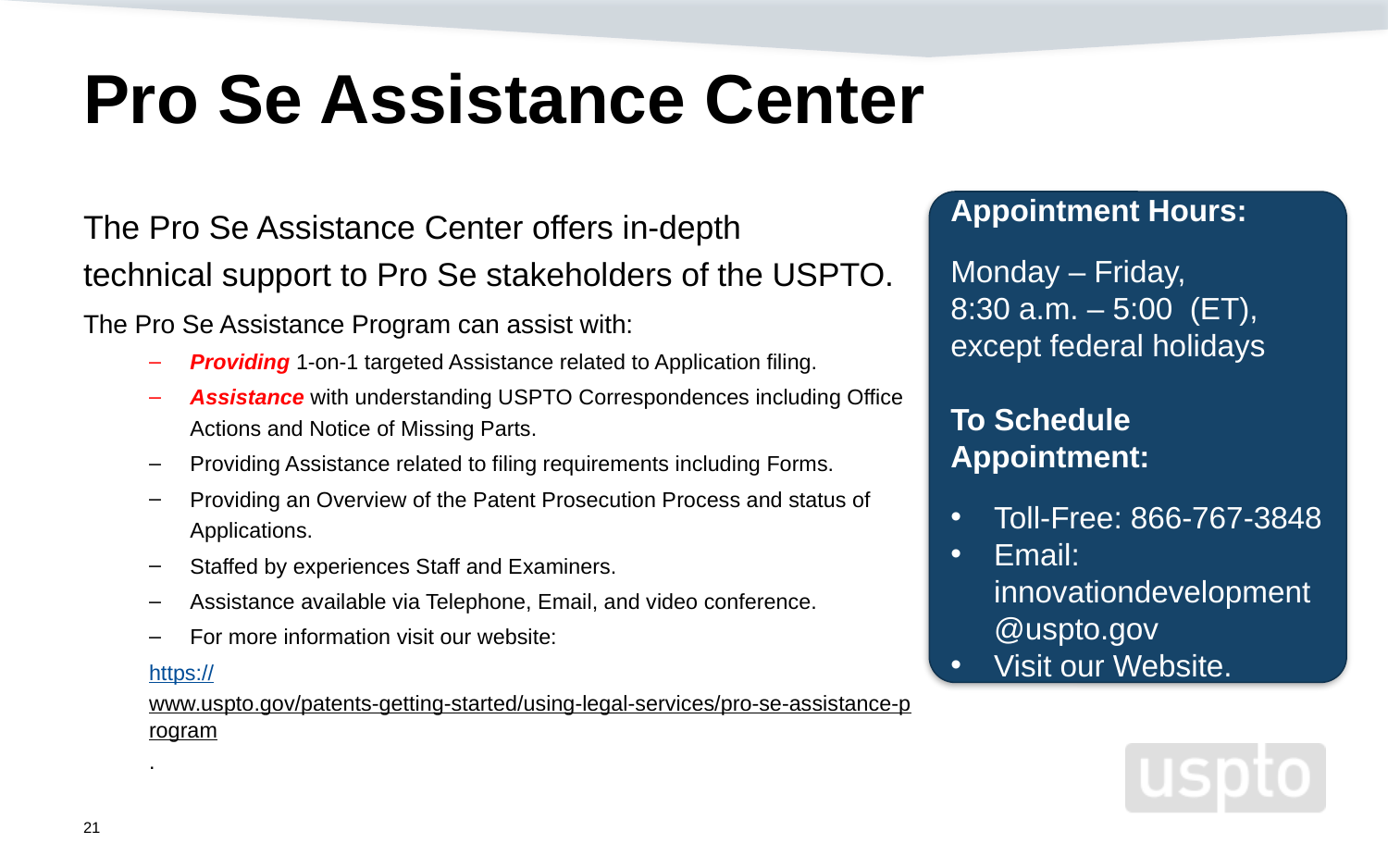

# Pro Se Assistance Center
The Pro Se Assistance Center offers in-depth
technical support to Pro Se stakeholders of the USPTO.
The Pro Se Assistance Program can assist with:
Providing 1-on-1 targeted Assistance related to Application filing.
Assistance with understanding USPTO Correspondences including Office Actions and Notice of Missing Parts.
Providing Assistance related to filing requirements including Forms.
Providing an Overview of the Patent Prosecution Process and status of Applications.
Staffed by experiences Staff and Examiners.
Assistance available via Telephone, Email, and video conference.
For more information visit our website:
https://www.uspto.gov/patents-getting-started/using-legal-services/pro-se-assistance-program.

Appointment Hours:
Monday – Friday,
8:30 a.m. – 5:00  (ET), except federal holidays

To Schedule Appointment:

Toll-Free: 866-767-3848
Email: innovationdevelopment@uspto.gov
Visit our Website.
21